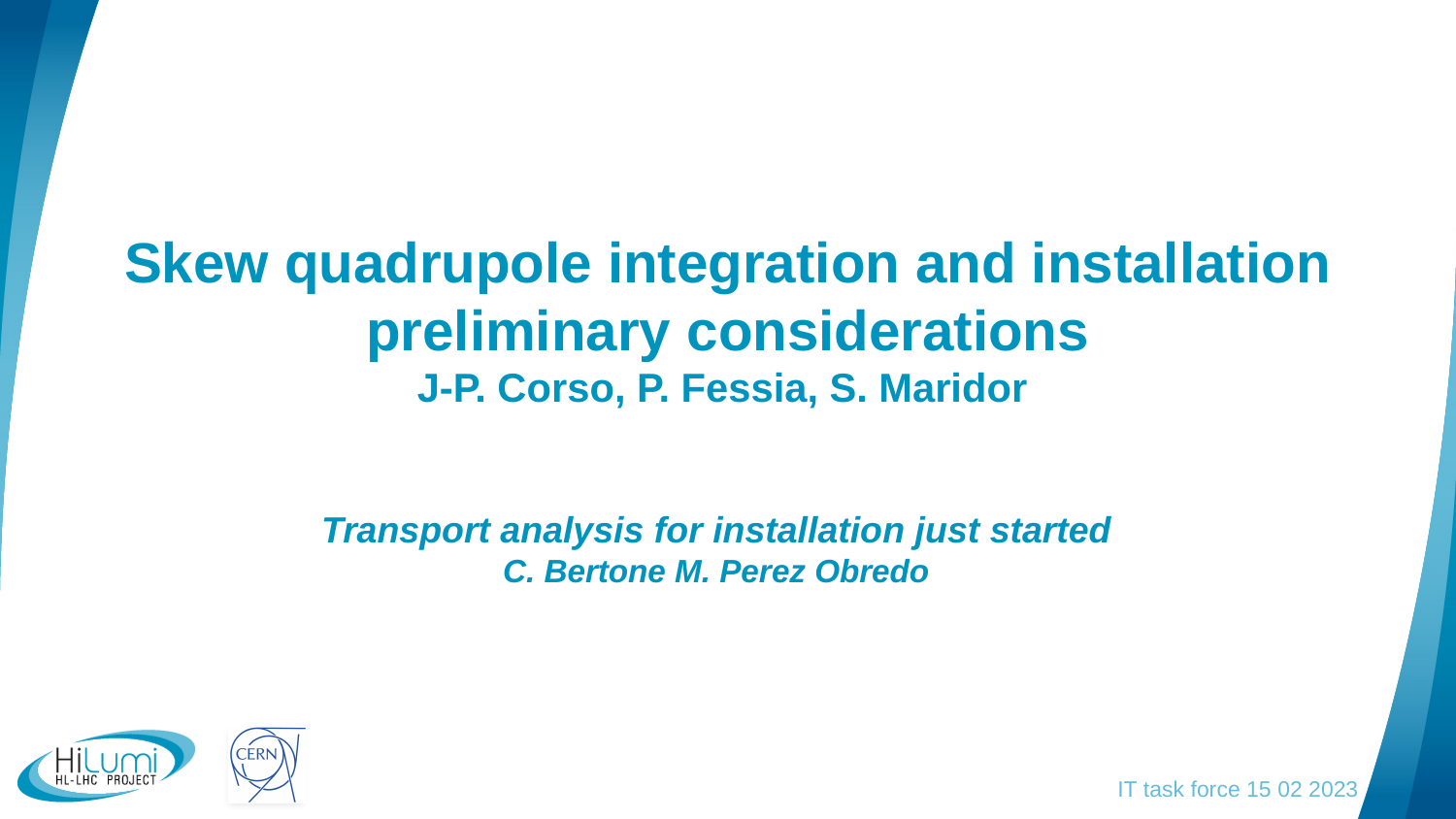

# Skew quadrupole integration and installation preliminary considerations J-P. Corso, P. Fessia, S. Maridor
Transport analysis for installation just started
C. Bertone M. Perez Obredo
IT task force 15 02 2023